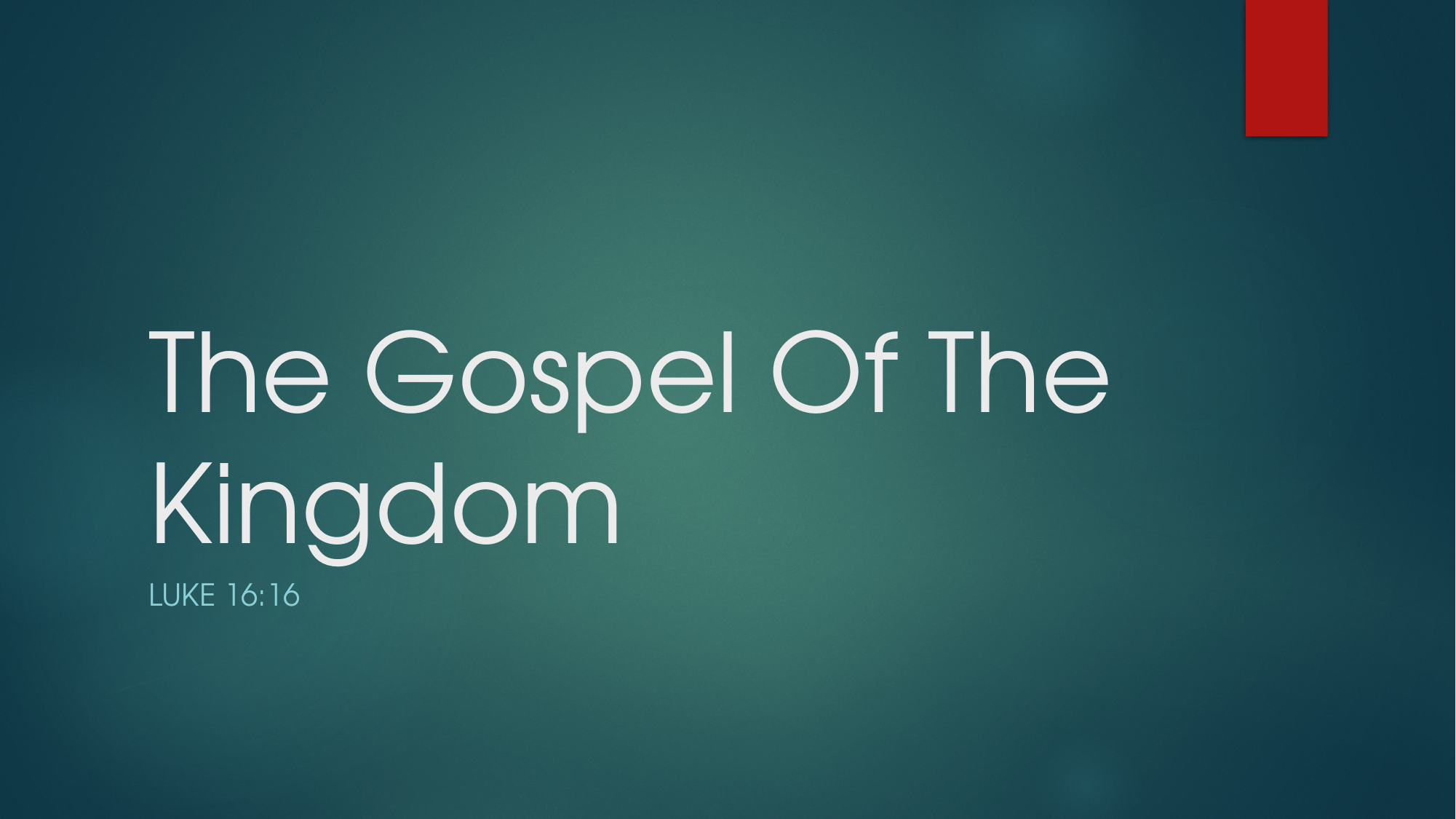

# The Gospel Of The Kingdom
Luke 16:16